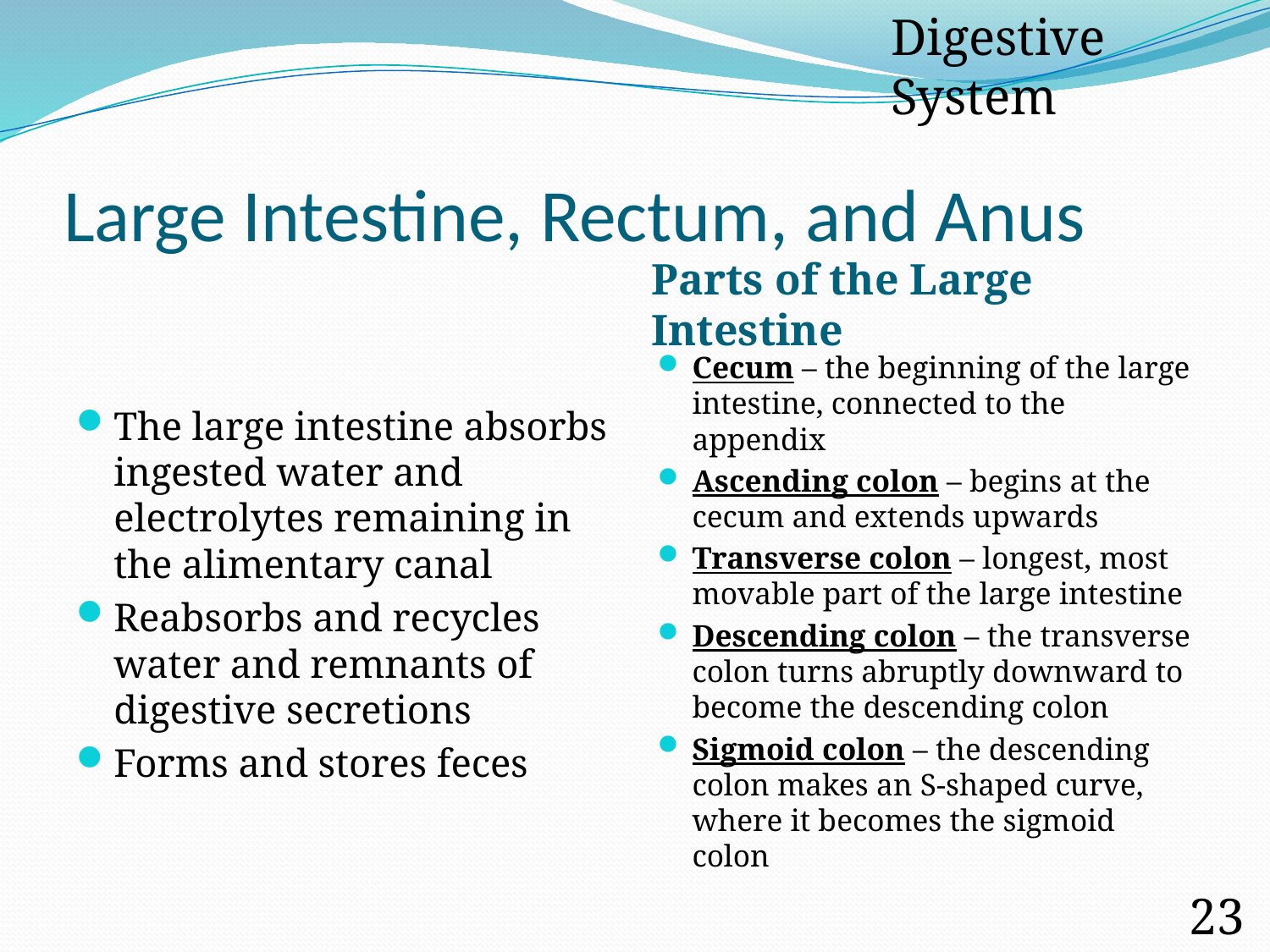

Digestive System
# Large Intestine, Rectum, and Anus
Parts of the Large Intestine
Cecum – the beginning of the large intestine, connected to the appendix
Ascending colon – begins at the cecum and extends upwards
Transverse colon – longest, most movable part of the large intestine
Descending colon – the transverse colon turns abruptly downward to become the descending colon
Sigmoid colon – the descending colon makes an S-shaped curve, where it becomes the sigmoid colon
The large intestine absorbs ingested water and electrolytes remaining in the alimentary canal
Reabsorbs and recycles water and remnants of digestive secretions
Forms and stores feces

23